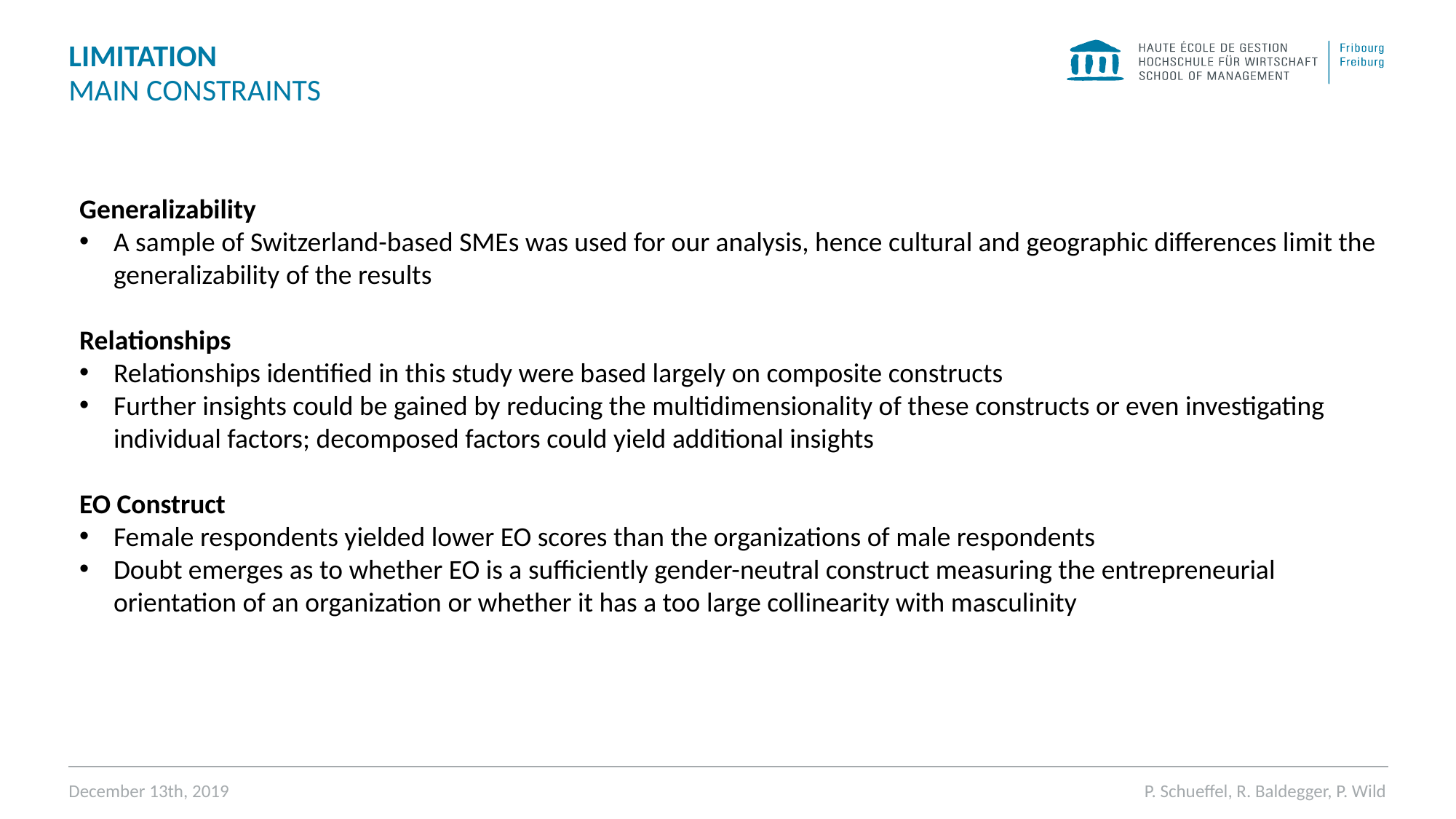

# LIMITATION
Main CONSTRAINTS

Generalizability
A sample of Switzerland-based SMEs was used for our analysis, hence cultural and geographic differences limit the generalizability of the results

Relationships
Relationships identified in this study were based largely on composite constructs
Further insights could be gained by reducing the multidimensionality of these constructs or even investigating individual factors; decomposed factors could yield additional insights

EO Construct
Female respondents yielded lower EO scores than the organizations of male respondents
Doubt emerges as to whether EO is a sufficiently gender-neutral construct measuring the entrepreneurial orientation of an organization or whether it has a too large collinearity with masculinity

December 13th, 2019
P. Schueffel, R. Baldegger, P. Wild